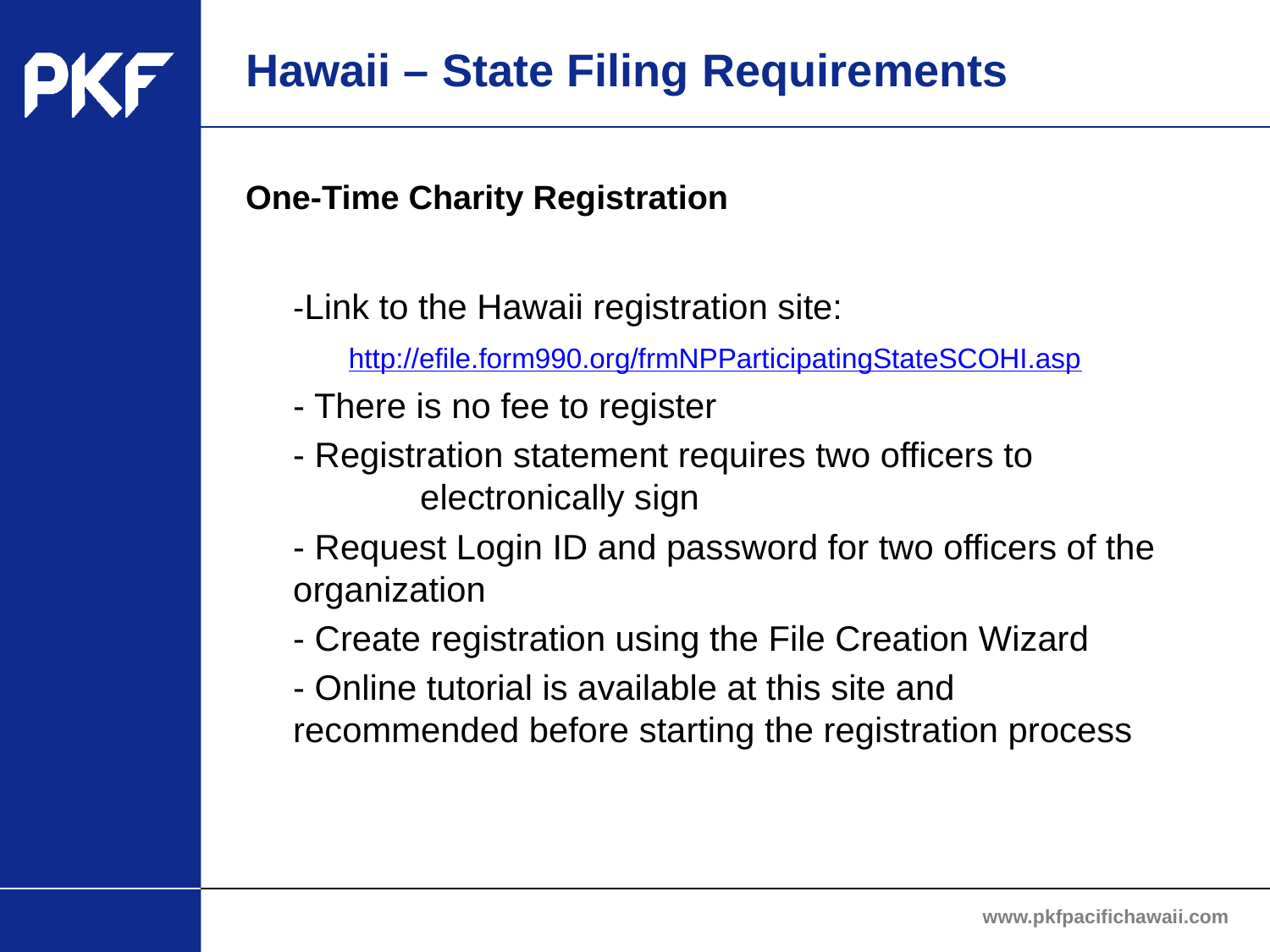

# Hawaii – State Filing Requirements
One-Time Charity Registration

	-Link to the Hawaii registration site:
	http://efile.form990.org/frmNPParticipatingStateSCOHI.asp
	- There is no fee to register
	- Registration statement requires two officers to       		electronically sign
	- Request Login ID and password for two officers of the 	organization
	- Create registration using the File Creation Wizard
	- Online tutorial is available at this site and 	recommended before starting the registration process

www.pkfpacifichawaii.com